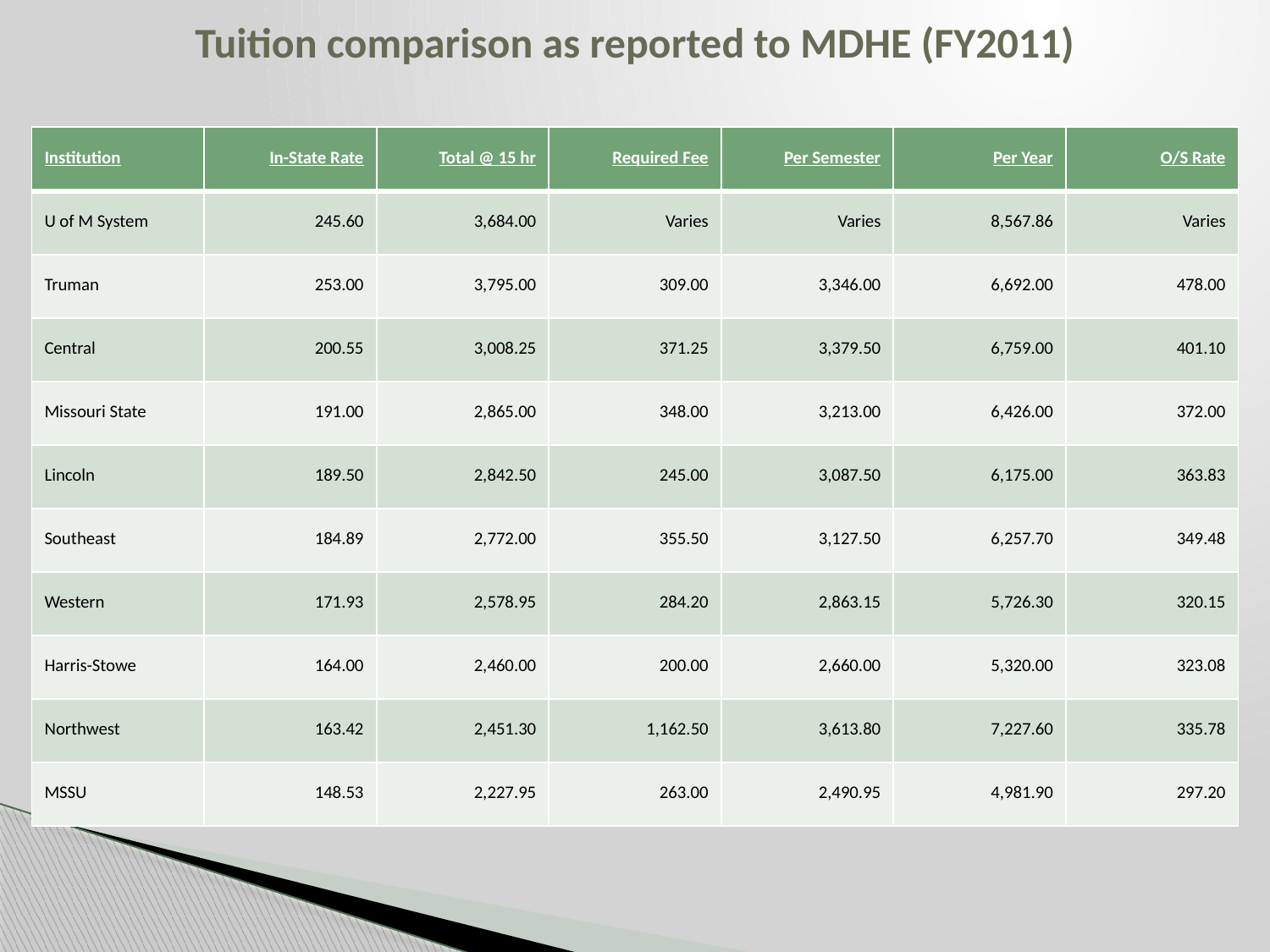

# Tuition comparison as reported to MDHE (FY2011)
| Institution | In-State Rate | Total @ 15 hr | Required Fee | Per Semester | Per Year | O/S Rate |
| --- | --- | --- | --- | --- | --- | --- |
| U of M System | 245.60 | 3,684.00 | Varies | Varies | 8,567.86 | Varies |
| Truman | 253.00 | 3,795.00 | 309.00 | 3,346.00 | 6,692.00 | 478.00 |
| Central | 200.55 | 3,008.25 | 371.25 | 3,379.50 | 6,759.00 | 401.10 |
| Missouri State | 191.00 | 2,865.00 | 348.00 | 3,213.00 | 6,426.00 | 372.00 |
| Lincoln | 189.50 | 2,842.50 | 245.00 | 3,087.50 | 6,175.00 | 363.83 |
| Southeast | 184.89 | 2,772.00 | 355.50 | 3,127.50 | 6,257.70 | 349.48 |
| Western | 171.93 | 2,578.95 | 284.20 | 2,863.15 | 5,726.30 | 320.15 |
| Harris-Stowe | 164.00 | 2,460.00 | 200.00 | 2,660.00 | 5,320.00 | 323.08 |
| Northwest | 163.42 | 2,451.30 | 1,162.50 | 3,613.80 | 7,227.60 | 335.78 |
| MSSU | 148.53 | 2,227.95 | 263.00 | 2,490.95 | 4,981.90 | 297.20 |